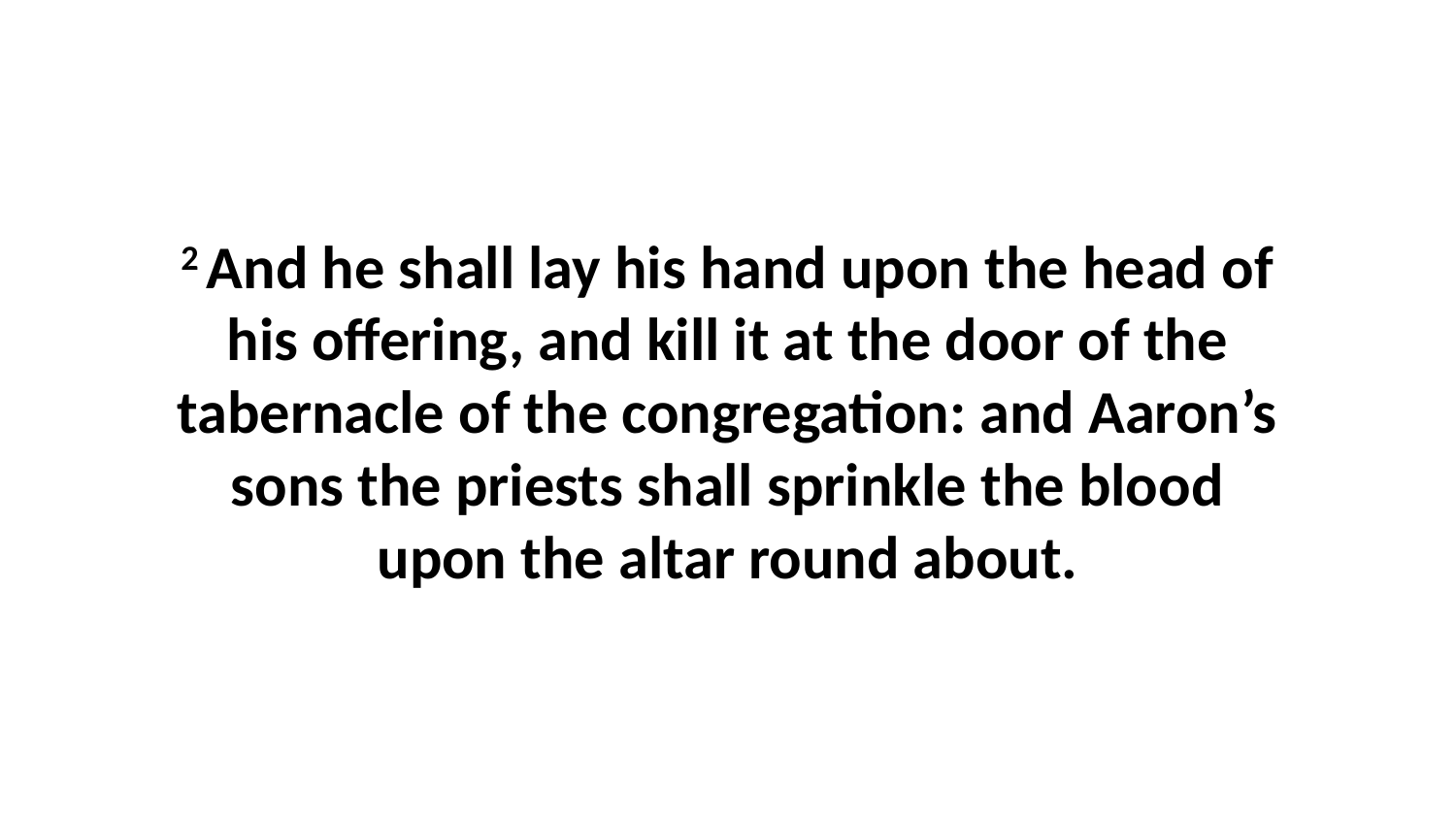

2 And he shall lay his hand upon the head of his offering, and kill it at the door of the tabernacle of the congregation: and Aaron’s sons the priests shall sprinkle the blood upon the altar round about.